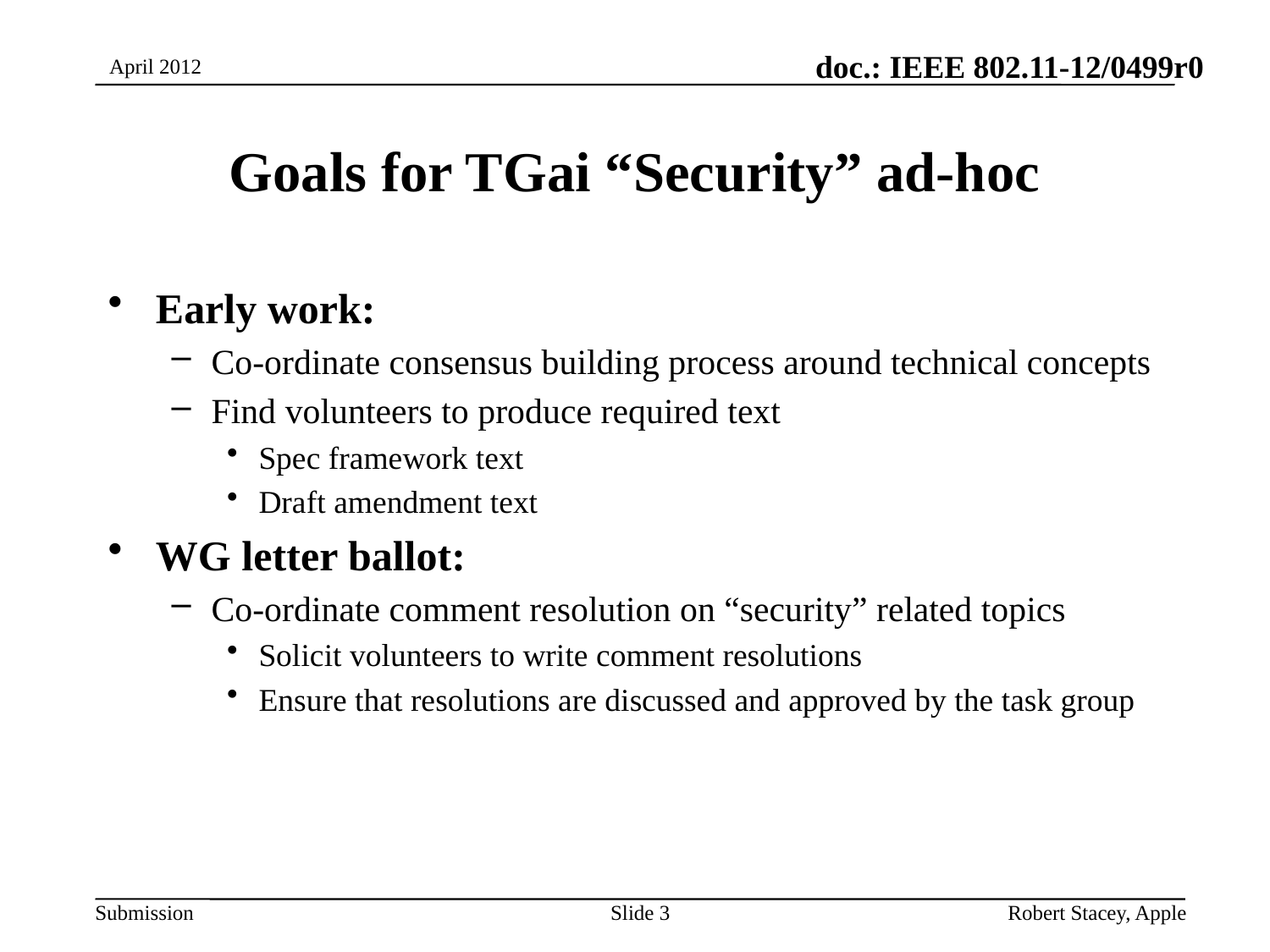

April 2012
# Goals for TGai “Security” ad-hoc
Early work:
Co-ordinate consensus building process around technical concepts
Find volunteers to produce required text
Spec framework text
Draft amendment text
WG letter ballot:
Co-ordinate comment resolution on “security” related topics
Solicit volunteers to write comment resolutions
Ensure that resolutions are discussed and approved by the task group

Slide 3
Robert Stacey, Apple